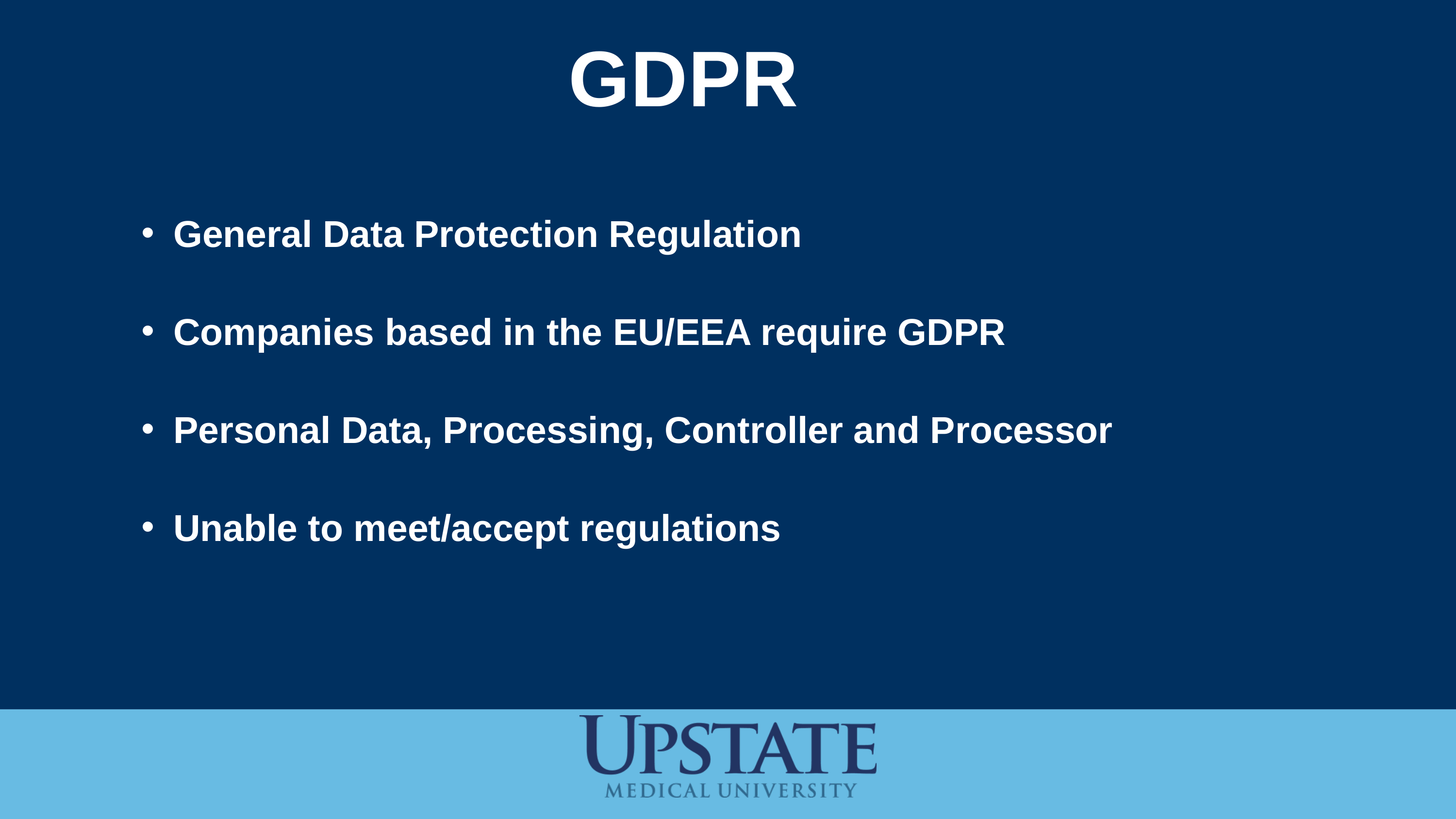

GDPR
General Data Protection Regulation

Companies based in the EU/EEA require GDPR

Personal Data, Processing, Controller and Processor

Unable to meet/accept regulations